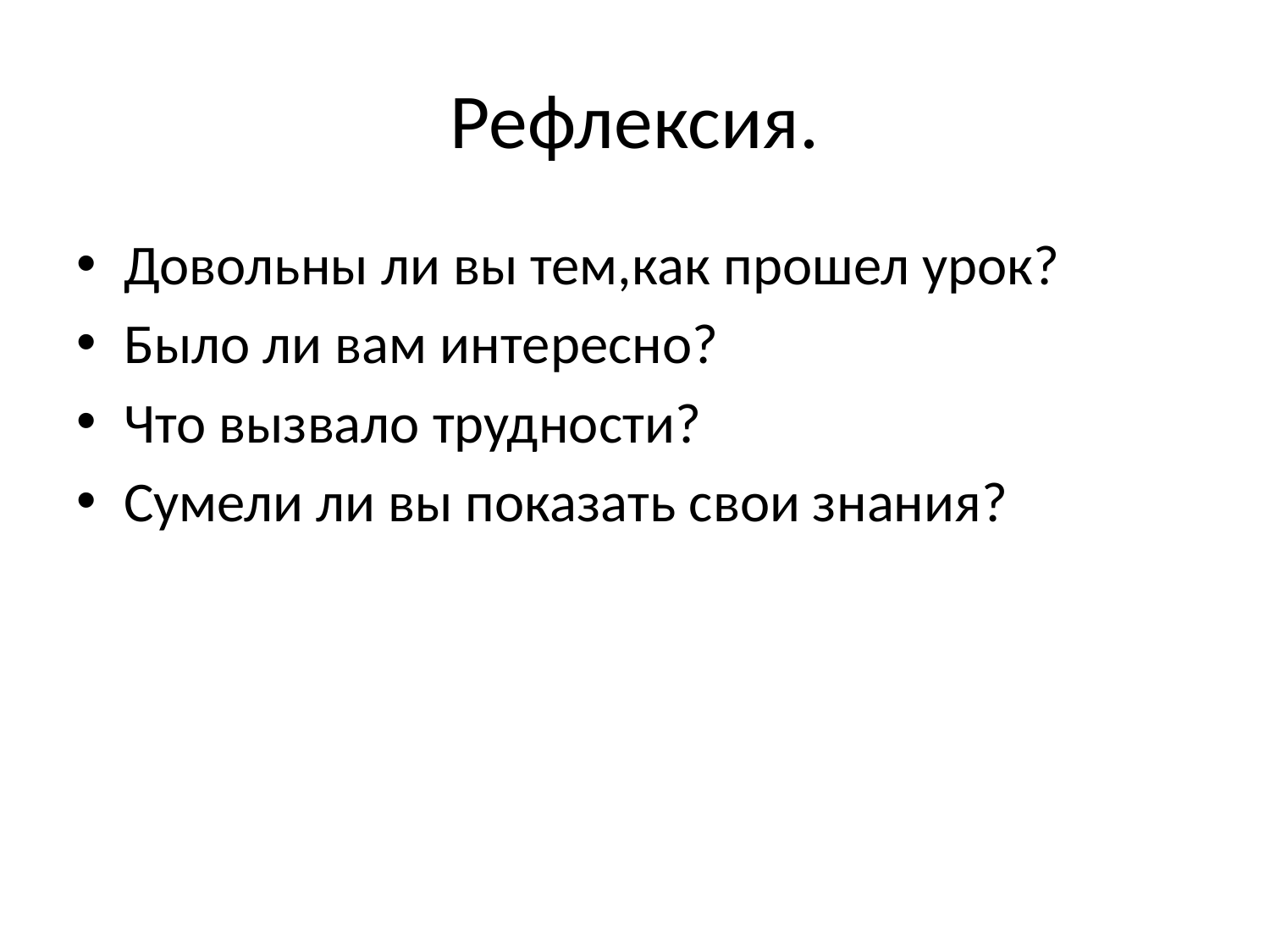

# Рефлексия.
Довольны ли вы тем,как прошел урок?
Было ли вам интересно?
Что вызвало трудности?
Сумели ли вы показать свои знания?